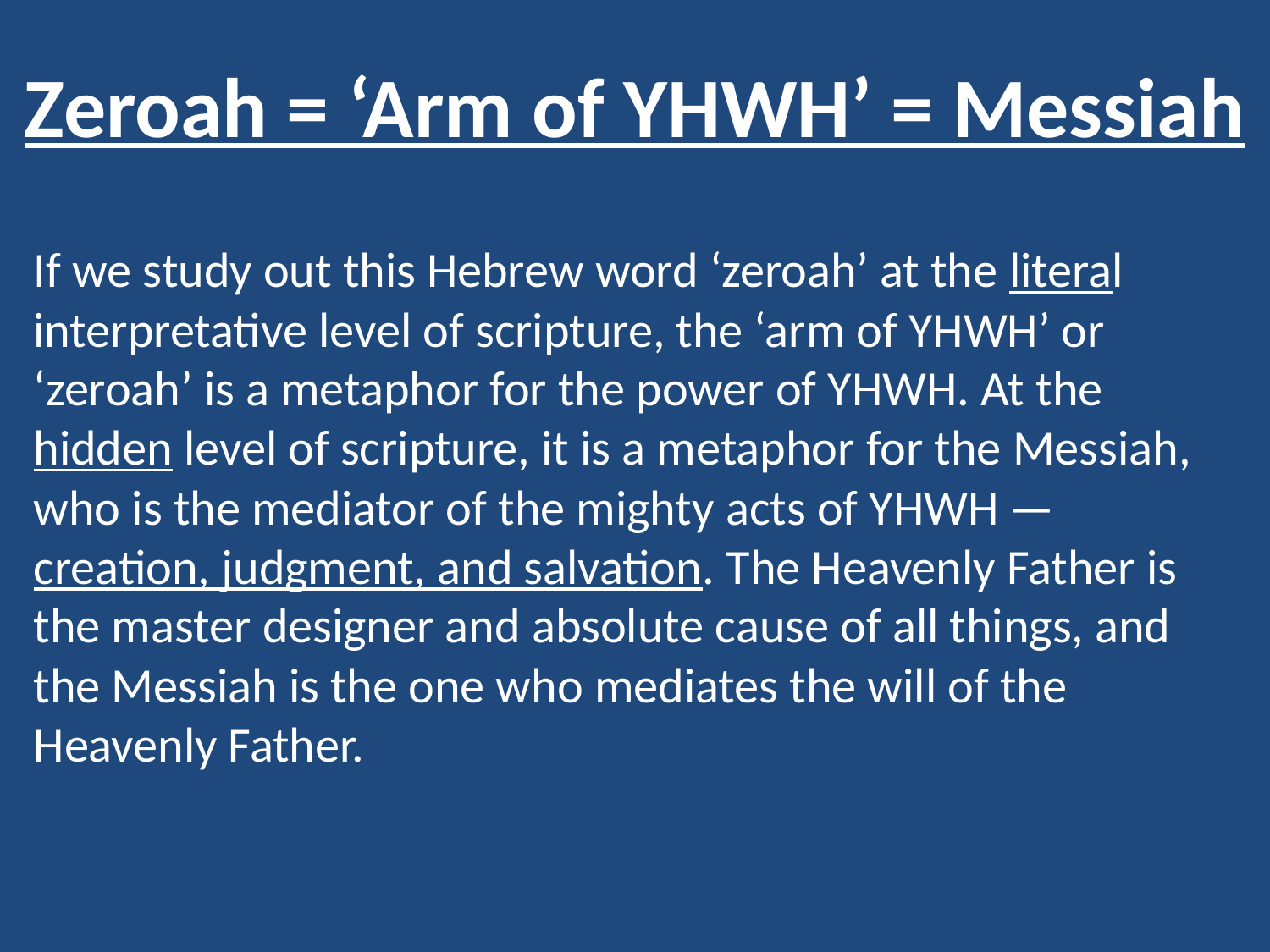

# Zeroah = ‘Arm of YHWH’ = Messiah
If we study out this Hebrew word ‘zeroah’ at the literal interpretative level of scripture, the ‘arm of YHWH’ or ‘zeroah’ is a metaphor for the power of YHWH. At the hidden level of scripture, it is a metaphor for the Messiah, who is the mediator of the mighty acts of YHWH — creation, judgment, and salvation. The Heavenly Father is the master designer and absolute cause of all things, and the Messiah is the one who mediates the will of the Heavenly Father.